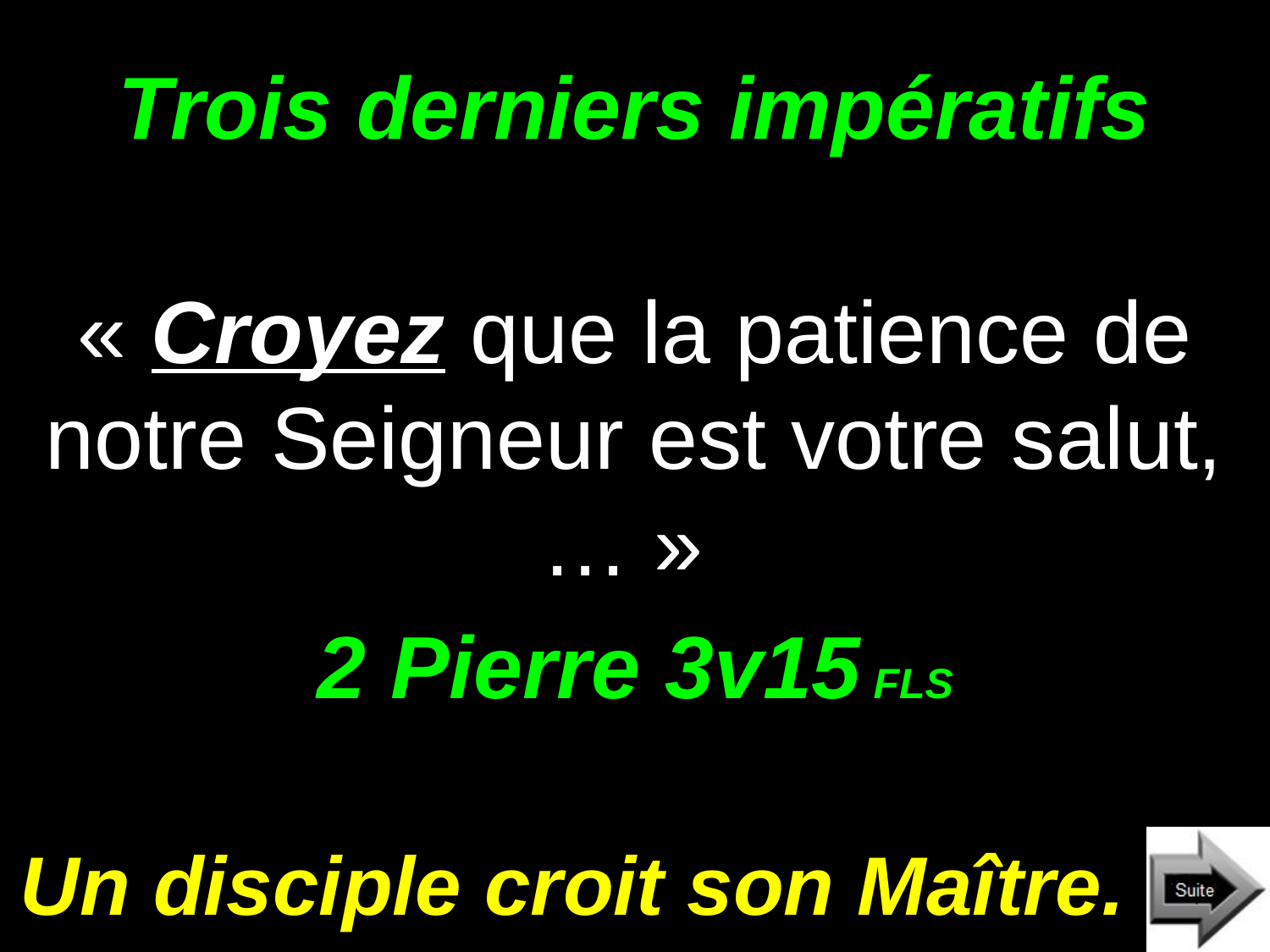

# Trois derniers impératifs
« Croyez que la patience de notre Seigneur est votre salut,… »
2 Pierre 3v15 FLS
Un disciple croit son Maître.